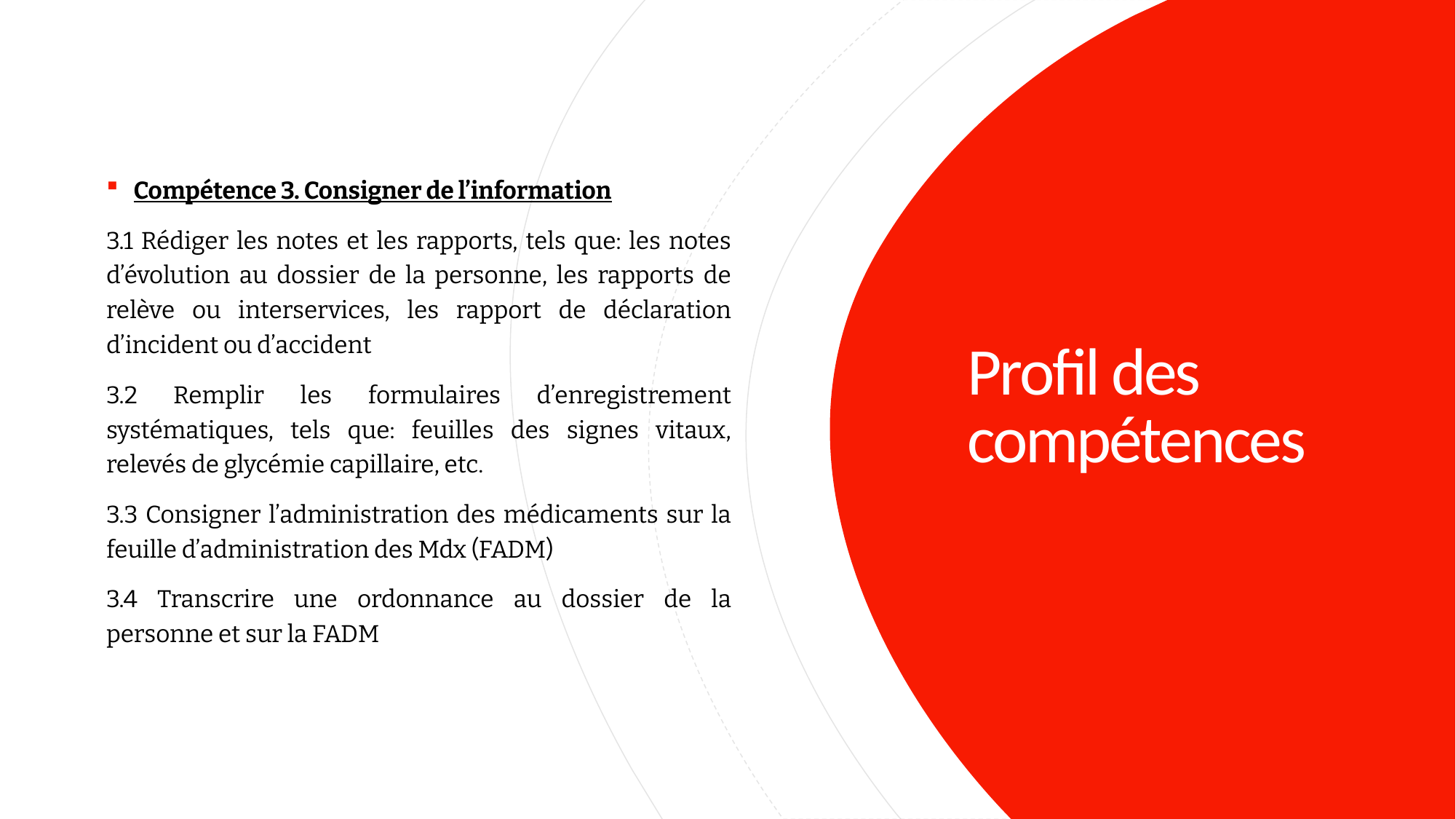

Compétence 3. Consigner de l’information
3.1 Rédiger les notes et les rapports, tels que: les notes d’évolution au dossier de la personne, les rapports de relève ou interservices, les rapport de déclaration d’incident ou d’accident
3.2 Remplir les formulaires d’enregistrement systématiques, tels que: feuilles des signes vitaux, relevés de glycémie capillaire, etc.
3.3 Consigner l’administration des médicaments sur la feuille d’administration des Mdx (FADM)
3.4 Transcrire une ordonnance au dossier de la personne et sur la FADM
# Profil des compétences